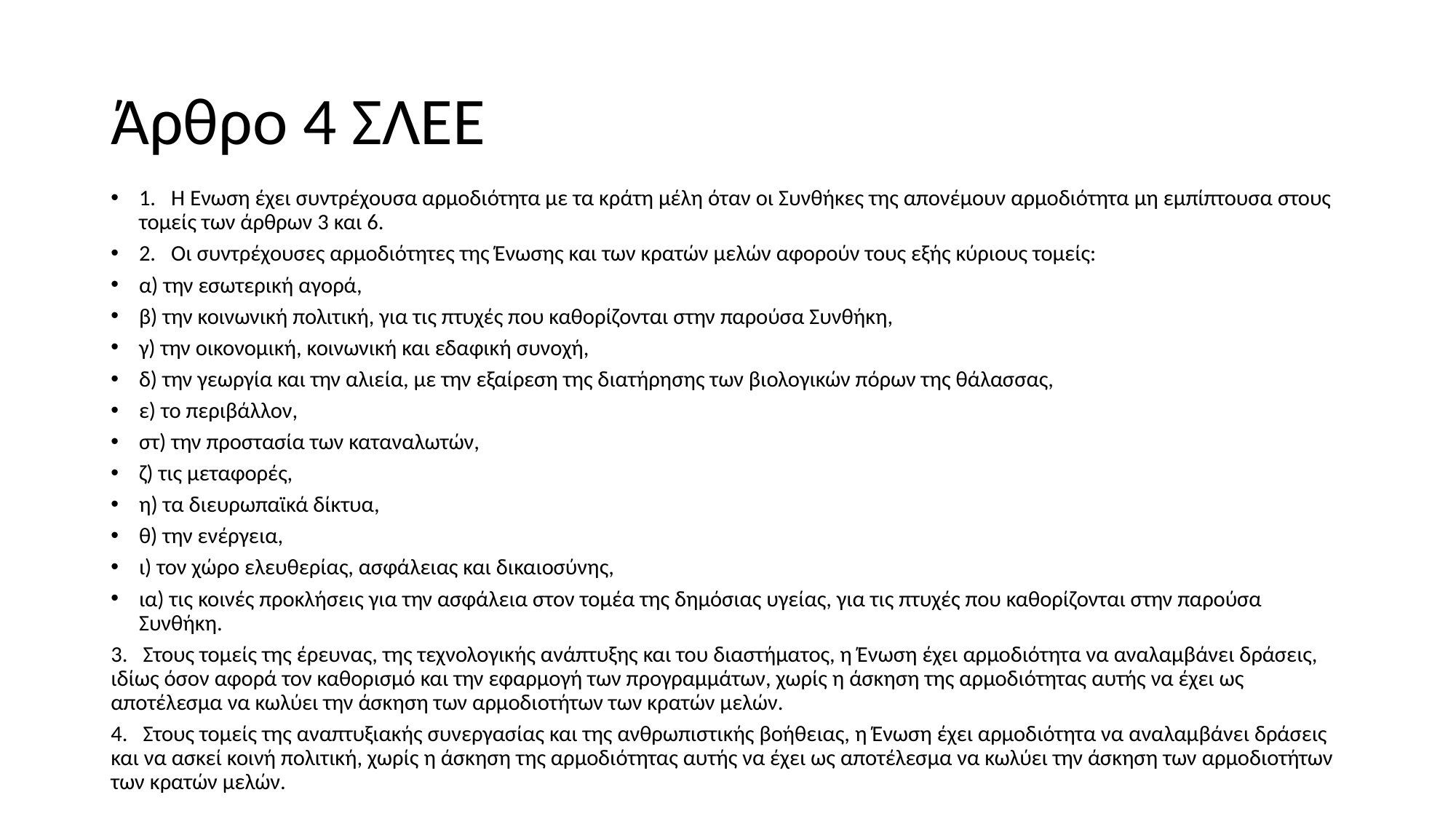

# Άρθρο 4 ΣΛΕΕ
1.   Η Ένωση έχει συντρέχουσα αρμοδιότητα με τα κράτη μέλη όταν οι Συνθήκες της απονέμουν αρμοδιότητα μη εμπίπτουσα στους τομείς των άρθρων 3 και 6.
2.   Οι συντρέχουσες αρμοδιότητες της Ένωσης και των κρατών μελών αφορούν τους εξής κύριους τομείς:
α) την εσωτερική αγορά,
β) την κοινωνική πολιτική, για τις πτυχές που καθορίζονται στην παρούσα Συνθήκη,
γ) την οικονομική, κοινωνική και εδαφική συνοχή,
δ) την γεωργία και την αλιεία, με την εξαίρεση της διατήρησης των βιολογικών πόρων της θάλασσας,
ε) το περιβάλλον,
στ) την προστασία των καταναλωτών,
ζ) τις μεταφορές,
η) τα διευρωπαϊκά δίκτυα,
θ) την ενέργεια,
ι) τον χώρο ελευθερίας, ασφάλειας και δικαιοσύνης,
ια) τις κοινές προκλήσεις για την ασφάλεια στον τομέα της δημόσιας υγείας, για τις πτυχές που καθορίζονται στην παρούσα Συνθήκη.
3.   Στους τομείς της έρευνας, της τεχνολογικής ανάπτυξης και του διαστήματος, η Ένωση έχει αρμοδιότητα να αναλαμβάνει δράσεις, ιδίως όσον αφορά τον καθορισμό και την εφαρμογή των προγραμμάτων, χωρίς η άσκηση της αρμοδιότητας αυτής να έχει ως αποτέλεσμα να κωλύει την άσκηση των αρμοδιοτήτων των κρατών μελών.
4.   Στους τομείς της αναπτυξιακής συνεργασίας και της ανθρωπιστικής βοήθειας, η Ένωση έχει αρμοδιότητα να αναλαμβάνει δράσεις και να ασκεί κοινή πολιτική, χωρίς η άσκηση της αρμοδιότητας αυτής να έχει ως αποτέλεσμα να κωλύει την άσκηση των αρμοδιοτήτων των κρατών μελών.